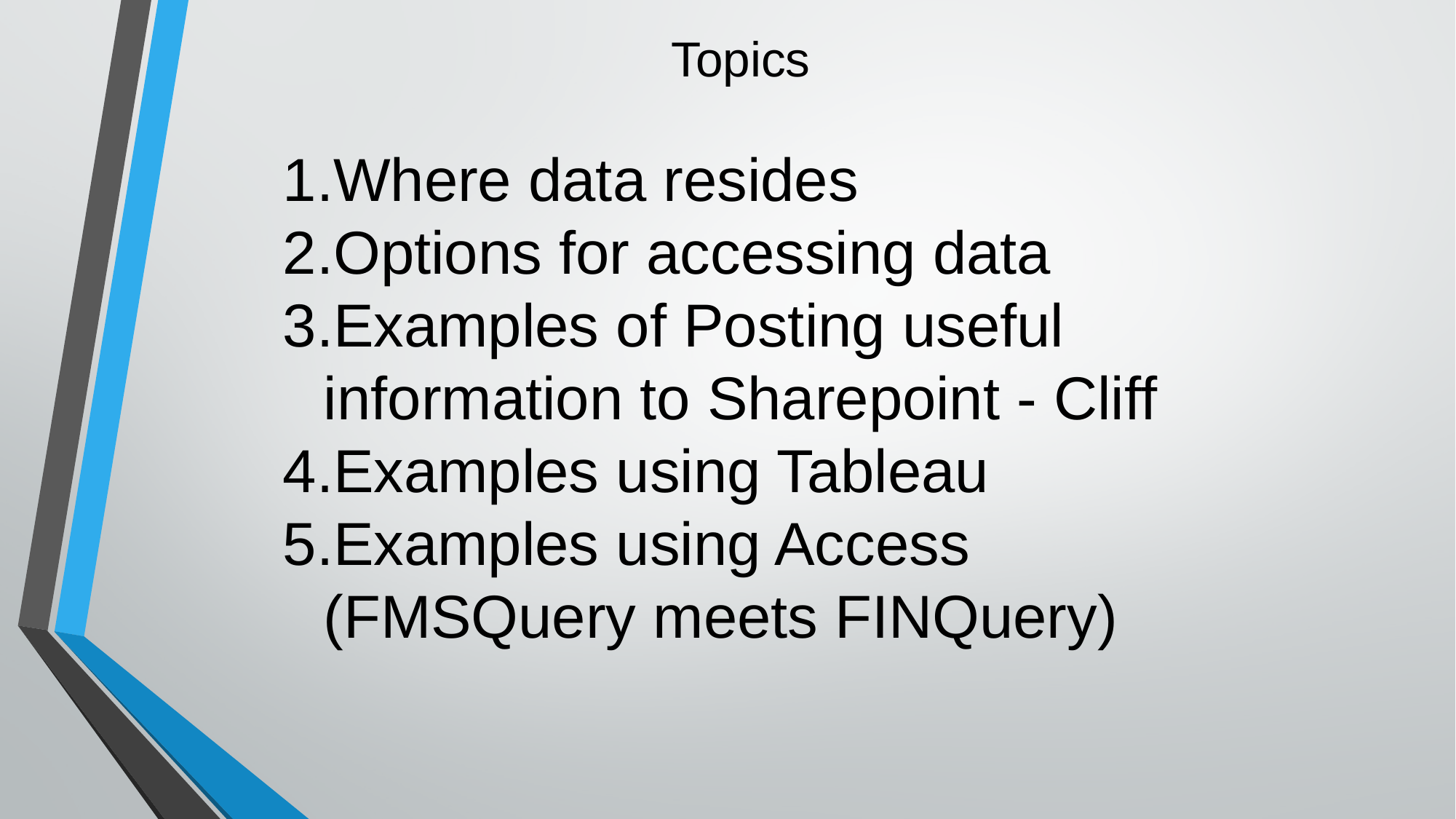

# Topics
Where data resides
Options for accessing data
Examples of Posting useful information to Sharepoint - Cliff
Examples using Tableau
Examples using Access               (FMSQuery meets FINQuery)